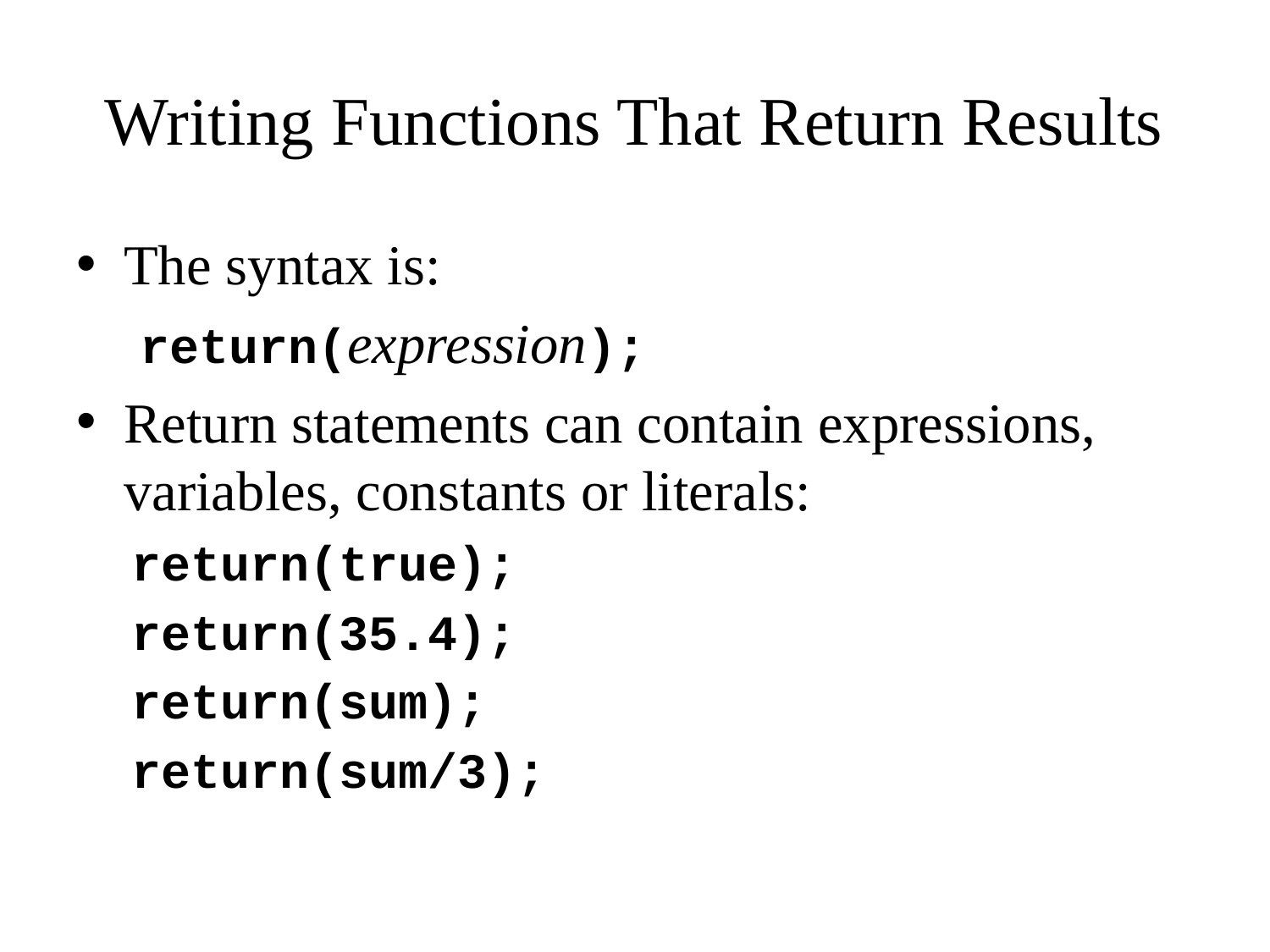

# Writing Functions That Return Results
The syntax is:
return(expression);
Return statements can contain expressions, variables, constants or literals:
return(true);
return(35.4);
return(sum);
return(sum/3);